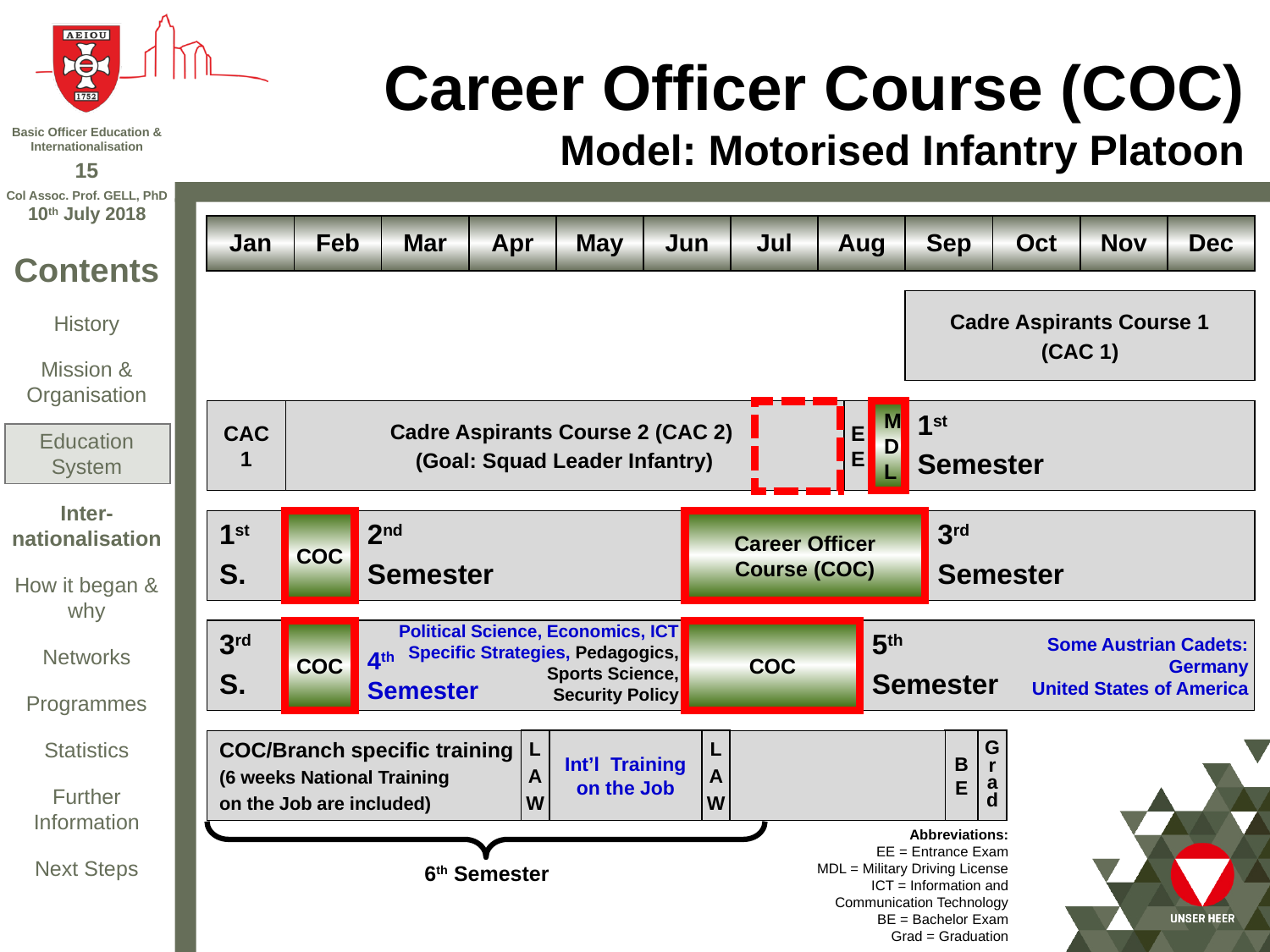

Career Officer Course (COC)
Model: Motorised Infantry Platoon
| Jan | Feb | Mar | Apr | May | Jun | Jul | Aug | Sep | Oct | Nov | Dec |
| --- | --- | --- | --- | --- | --- | --- | --- | --- | --- | --- | --- |
Cadre Aspirants Course 1
(CAC 1)
CAC 1
Cadre Aspirants Course 2 (CAC 2)
(Goal: Squad Leader Infantry)
EE
MDL
1st
Semester

1st
S.
COC
2nd
Semester
Career Officer Course (COC)
3rd
Semester

Political Science, Economics, ICT
 Specific Strategies, Pedagogics,
Sports Science,
Security Policy
3rd
S.
COC
4th
Semester
COC
5th
Semester
Some Austrian Cadets:
Germany
United States of America
COC/Branch specific training
(6 weeks National Training
on the Job are included)
L
A
W
Int’l  Training on the Job
L
A
W
BE
G
r
a
d
Abbreviations:
EE = Entrance Exam
MDL = Military Driving License
ICT = Information and
Communication Technology
BE = Bachelor Exam
Grad = Graduation
6th Semester